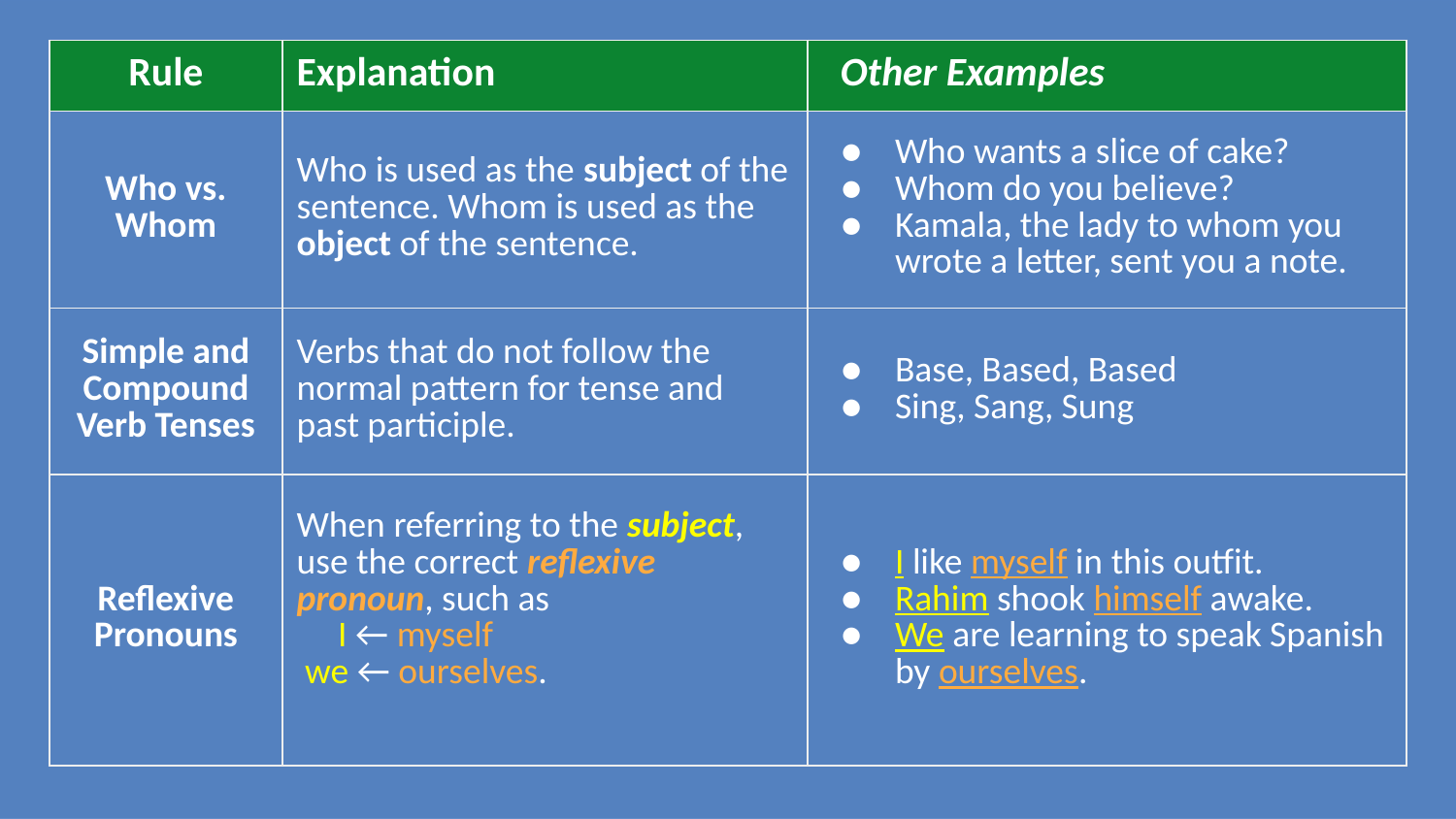

| Rule | Explanation | Other Examples |
| --- | --- | --- |
| Who vs. Whom | Who is used as the subject of the sentence. Whom is used as the object of the sentence. | Who wants a slice of cake? Whom do you believe? Kamala, the lady to whom you wrote a letter, sent you a note. |
| Simple and Compound Verb Tenses | Verbs that do not follow the normal pattern for tense and past participle. | Base, Based, Based Sing, Sang, Sung |
| Reflexive Pronouns | When referring to the subject, use the correct reflexive pronoun, such as I ← myself we ← ourselves. | I like myself in this outfit. Rahim shook himself awake. We are learning to speak Spanish by ourselves. |